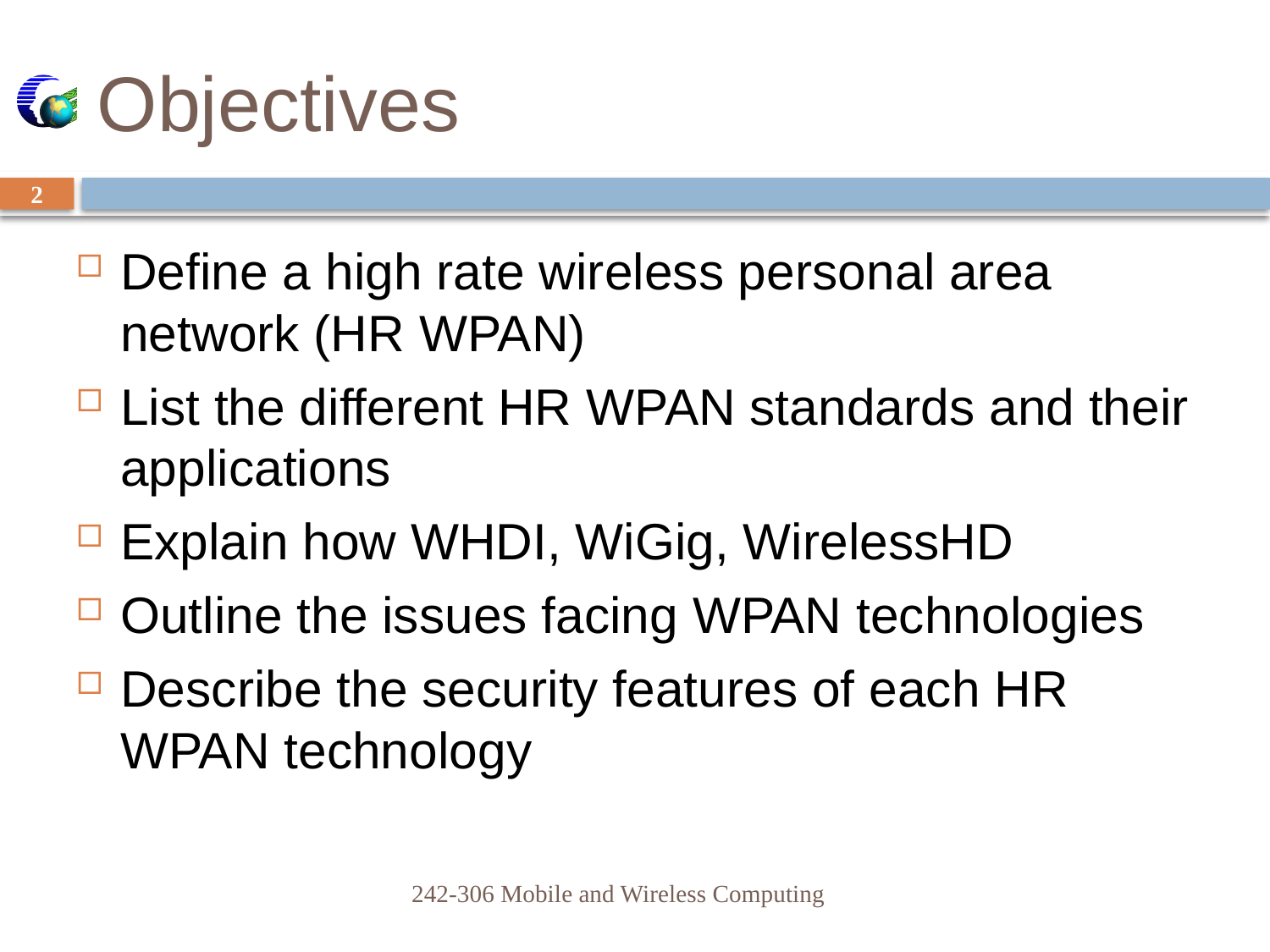

# Objectives
2
Define a high rate wireless personal area network (HR WPAN)
List the different HR WPAN standards and their applications
Explain how WHDI, WiGig, WirelessHD
Outline the issues facing WPAN technologies
Describe the security features of each HR WPAN technology
242-306 Mobile and Wireless Computing